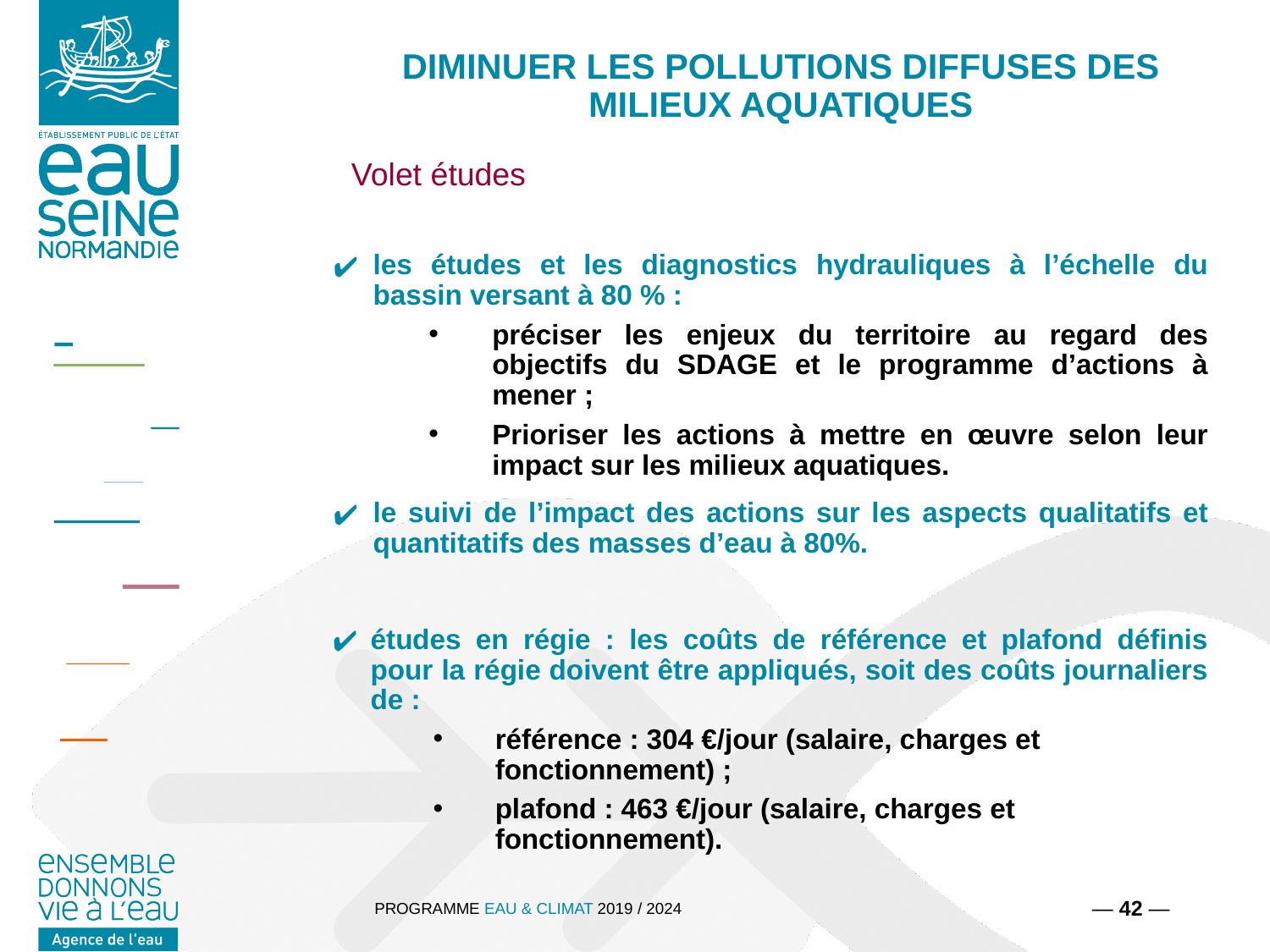

# DIMINUER LES POLLUTIONS DIFFUSES DES MILIEUX AQUATIQUES
Volet études
les études et les diagnostics hydrauliques à l’échelle du bassin versant à 80 % :
préciser les enjeux du territoire au regard des objectifs du SDAGE et le programme d’actions à mener ;
Prioriser les actions à mettre en œuvre selon leur impact sur les milieux aquatiques.
le suivi de l’impact des actions sur les aspects qualitatifs et quantitatifs des masses d’eau à 80%.

études en régie : les coûts de référence et plafond définis pour la régie doivent être appliqués, soit des coûts journaliers de :
référence : 304 €/jour (salaire, charges et fonctionnement) ;
plafond : 463 €/jour (salaire, charges et fonctionnement).

PROGRAMME EAU & CLIMAT 2019 / 2024
― 42 ―